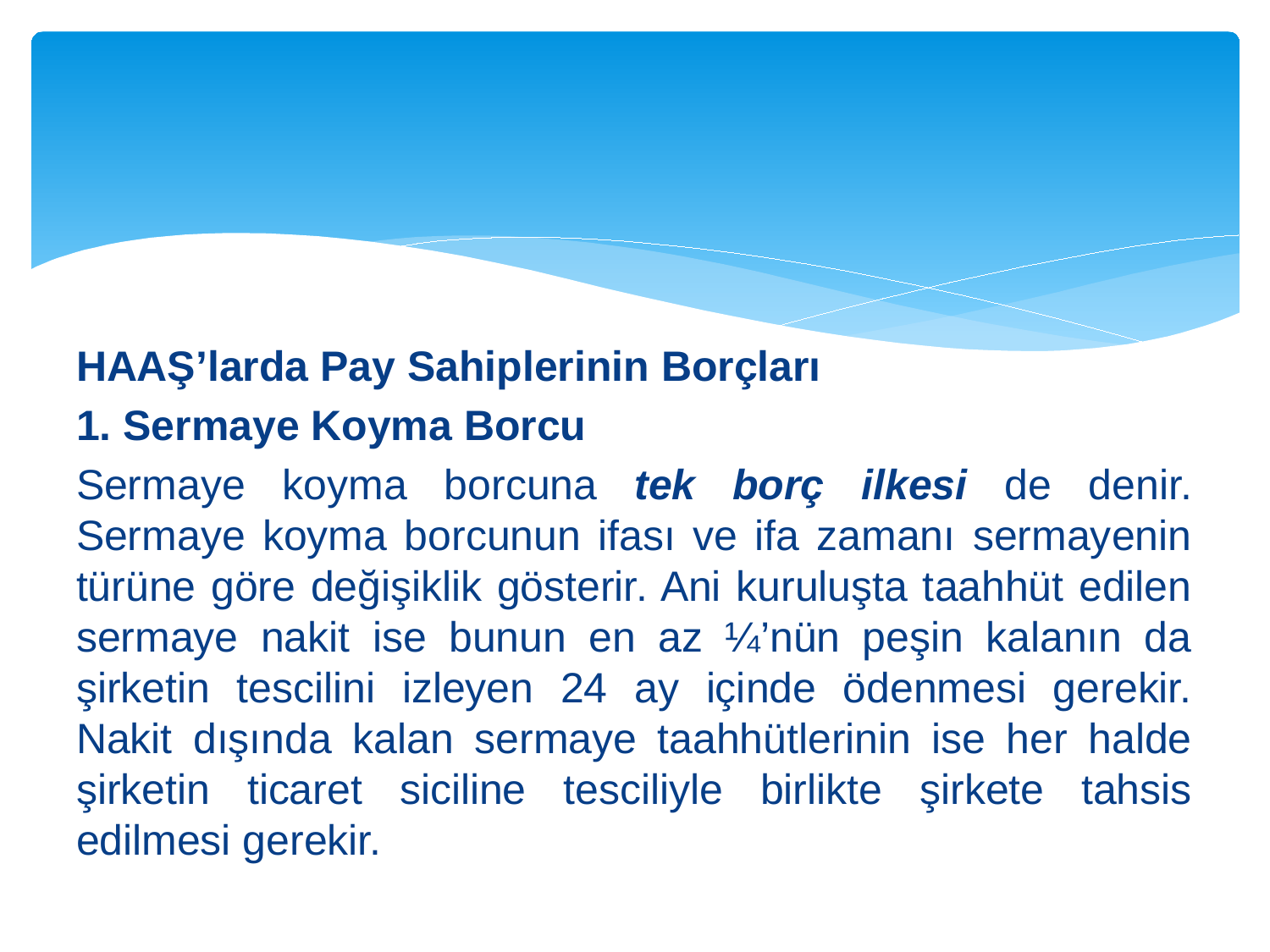

#

HAAŞ’larda Pay Sahiplerinin Borçları
1. Sermaye Koyma Borcu
Sermaye koyma borcuna tek borç ilkesi de denir. Sermaye koyma borcunun ifası ve ifa zamanı sermayenin türüne göre değişiklik gösterir. Ani kuruluşta taahhüt edilen sermaye nakit ise bunun en az ¼’nün peşin kalanın da şirketin tescilini izleyen 24 ay içinde ödenmesi gerekir. Nakit dışında kalan sermaye taahhütlerinin ise her halde şirketin ticaret siciline tesciliyle birlikte şirkete tahsis edilmesi gerekir.